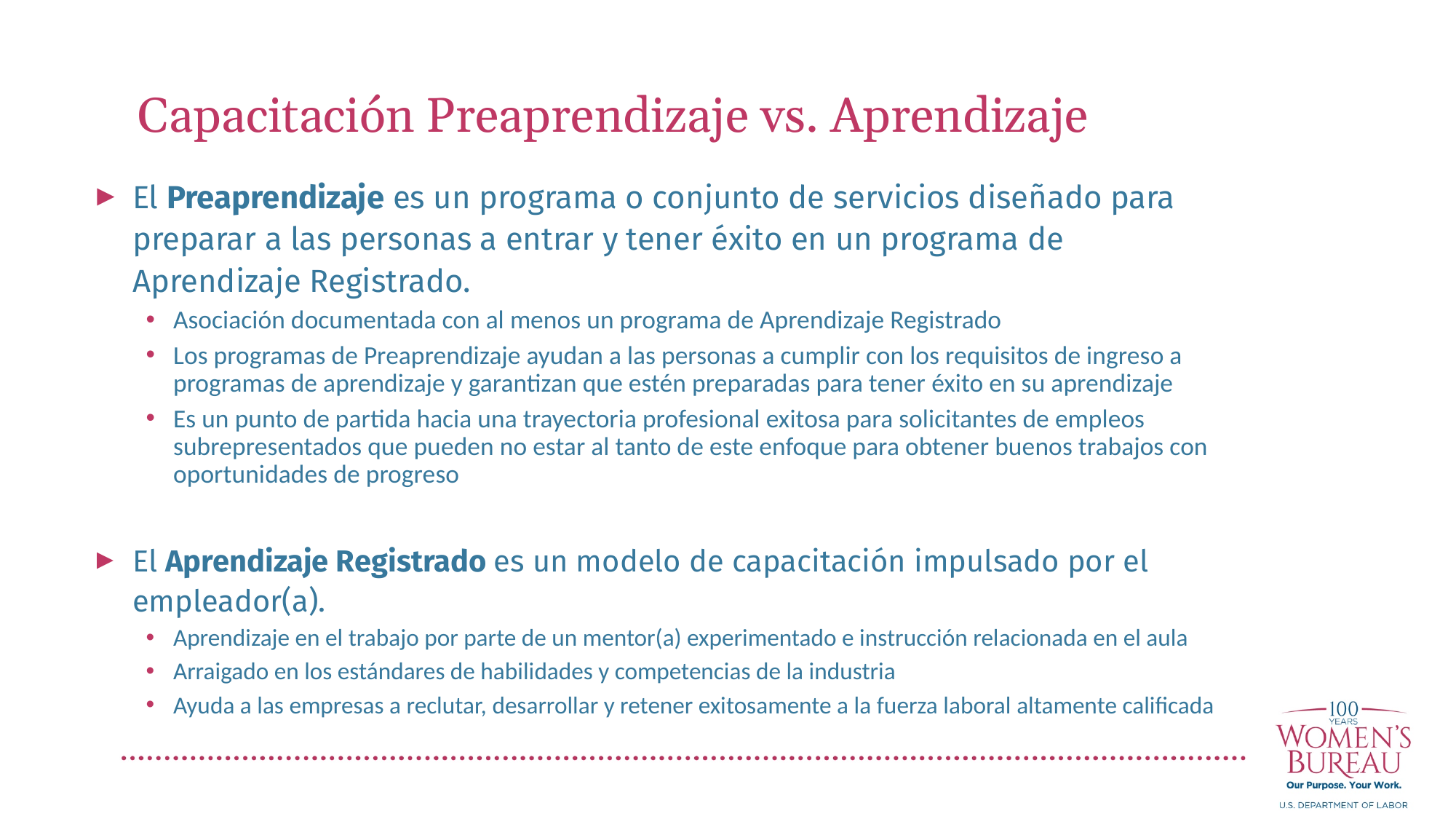

Capacitación Preaprendizaje vs. Aprendizaje
El Preaprendizaje es un programa o conjunto de servicios diseñado para preparar a las personas a entrar y tener éxito en un programa de Aprendizaje Registrado.
Asociación documentada con al menos un programa de Aprendizaje Registrado
Los programas de Preaprendizaje ayudan a las personas a cumplir con los requisitos de ingreso a programas de aprendizaje y garantizan que estén preparadas para tener éxito en su aprendizaje
Es un punto de partida hacia una trayectoria profesional exitosa para solicitantes de empleos subrepresentados que pueden no estar al tanto de este enfoque para obtener buenos trabajos con oportunidades de progreso

El Aprendizaje Registrado es un modelo de capacitación impulsado por el empleador(a).
Aprendizaje en el trabajo por parte de un mentor(a) experimentado e instrucción relacionada en el aula
Arraigado en los estándares de habilidades y competencias de la industria
Ayuda a las empresas a reclutar, desarrollar y retener exitosamente a la fuerza laboral altamente calificada